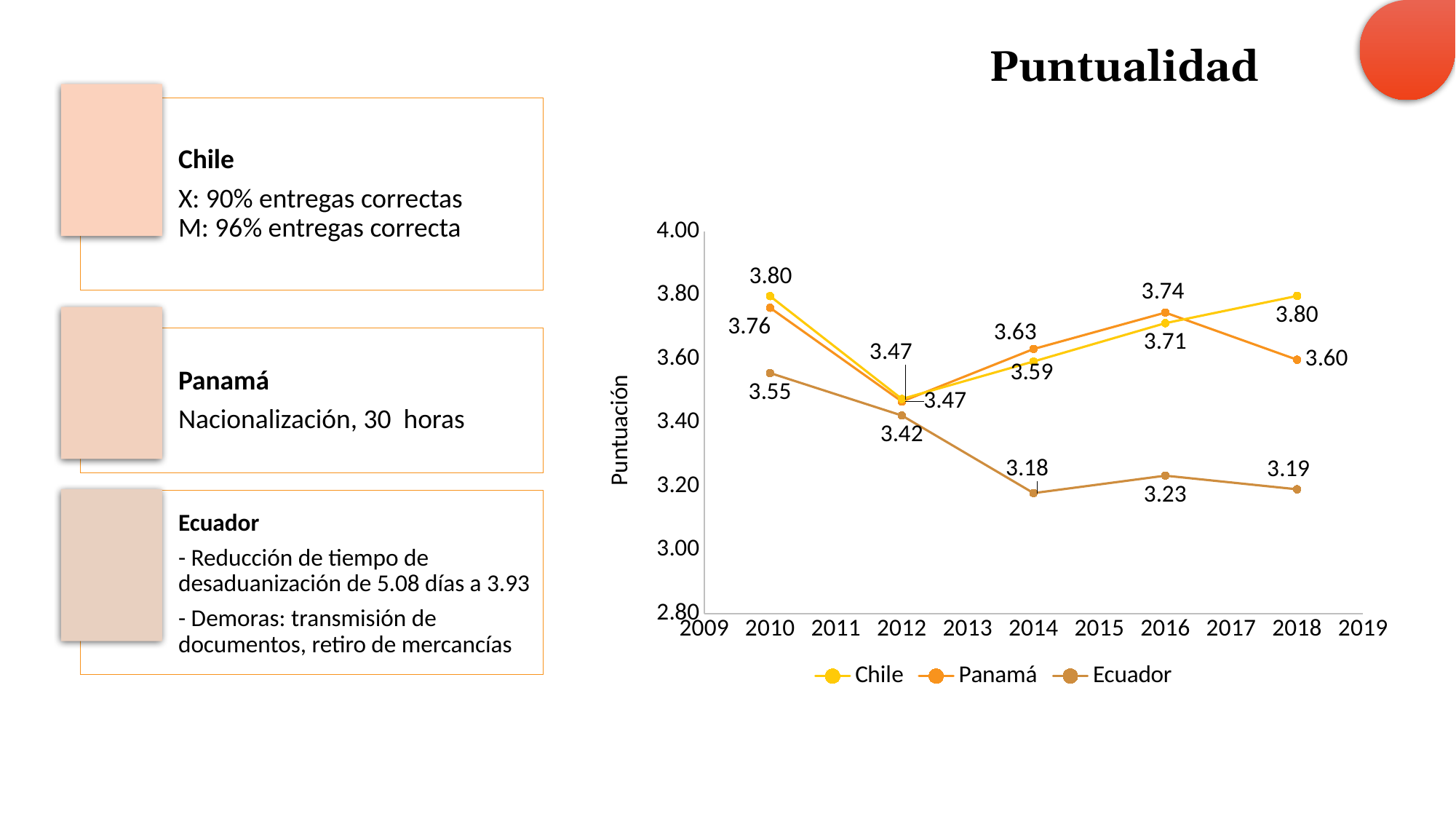

Chile
X: 90% entregas correctas
M: 96% entregas correcta
Panamá
Nacionalización, 30  horas

Ecuador
- Reducción de tiempo de desaduanización de 5.08 días a 3.93
- Demoras: transmisión de documentos, retiro de mercancías

# Puntualidad

### Chart

| Category | Chile | Panamá | Ecuador |
|---|---|---|---|